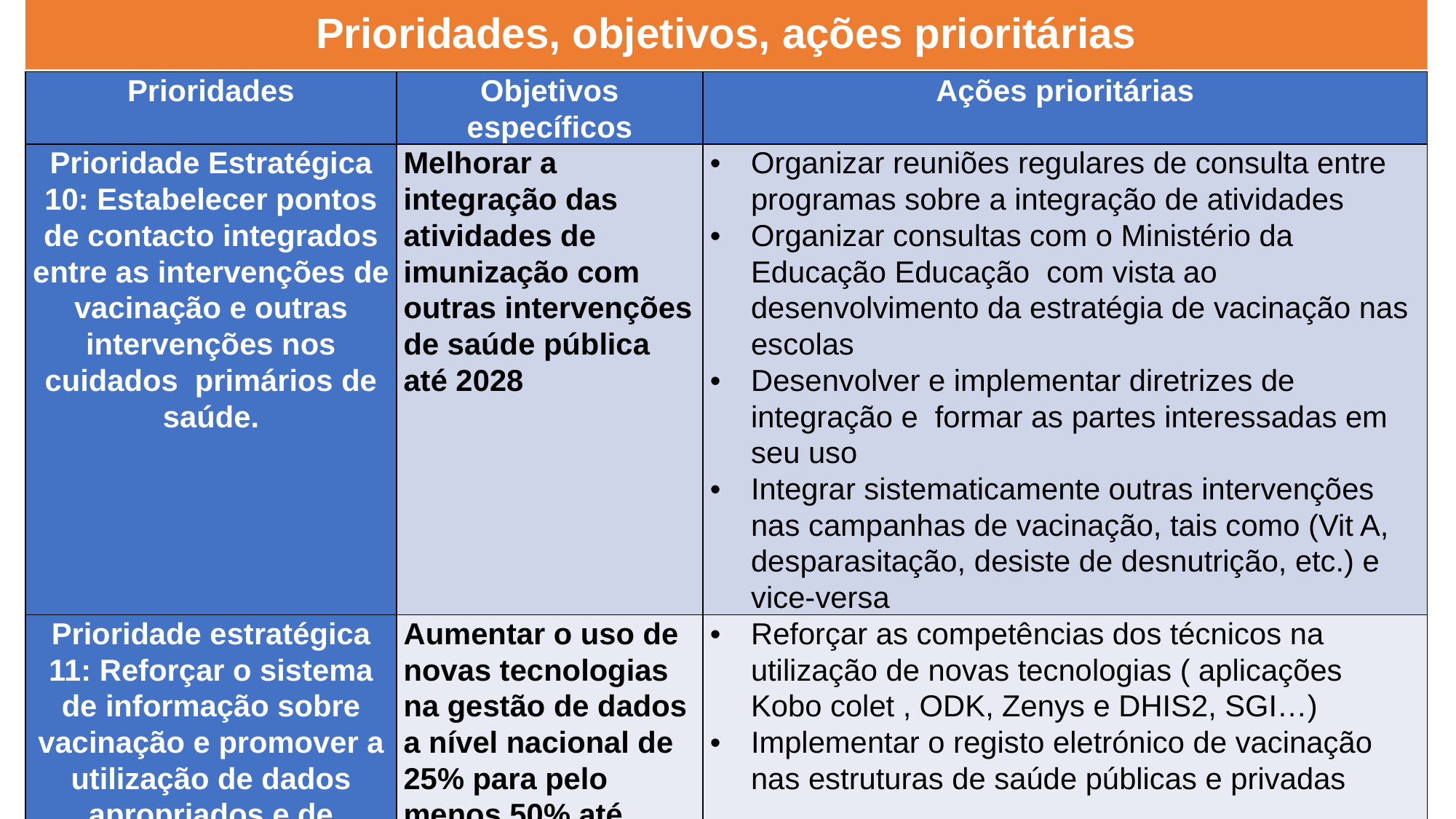

# Prioridades, objetivos, ações prioritárias
| Prioridades | Objetivos específicos | Ações prioritárias |
| --- | --- | --- |
| Prioridade Estratégica 10: Estabelecer pontos de contacto integrados entre as intervenções de vacinação e outras intervenções nos cuidados primários de saúde. | Melhorar a integração das atividades de imunização com outras intervenções de saúde pública até 2028 | Organizar reuniões regulares de consulta entre programas sobre a integração de atividades Organizar consultas com o Ministério da Educação Educação com vista ao desenvolvimento da estratégia de vacinação nas escolas Desenvolver e implementar diretrizes de integração e formar as partes interessadas em seu uso Integrar sistematicamente outras intervenções nas campanhas de vacinação, tais como (Vit A, desparasitação, desiste de desnutrição, etc.) e vice-versa |
| Prioridade estratégica 11: Reforçar o sistema de informação sobre vacinação e promover a utilização de dados apropriados e de qualidade a todos os níveis. | Aumentar o uso de novas tecnologias na gestão de dados a nível nacional de 25% para pelo menos 50% até 2028 | Reforçar as competências dos técnicos na utilização de novas tecnologias ( aplicações Kobo colet , ODK, Zenys e DHIS2, SGI…) Implementar o registo eletrónico de vacinação nas estruturas de saúde públicas e privadas |
23